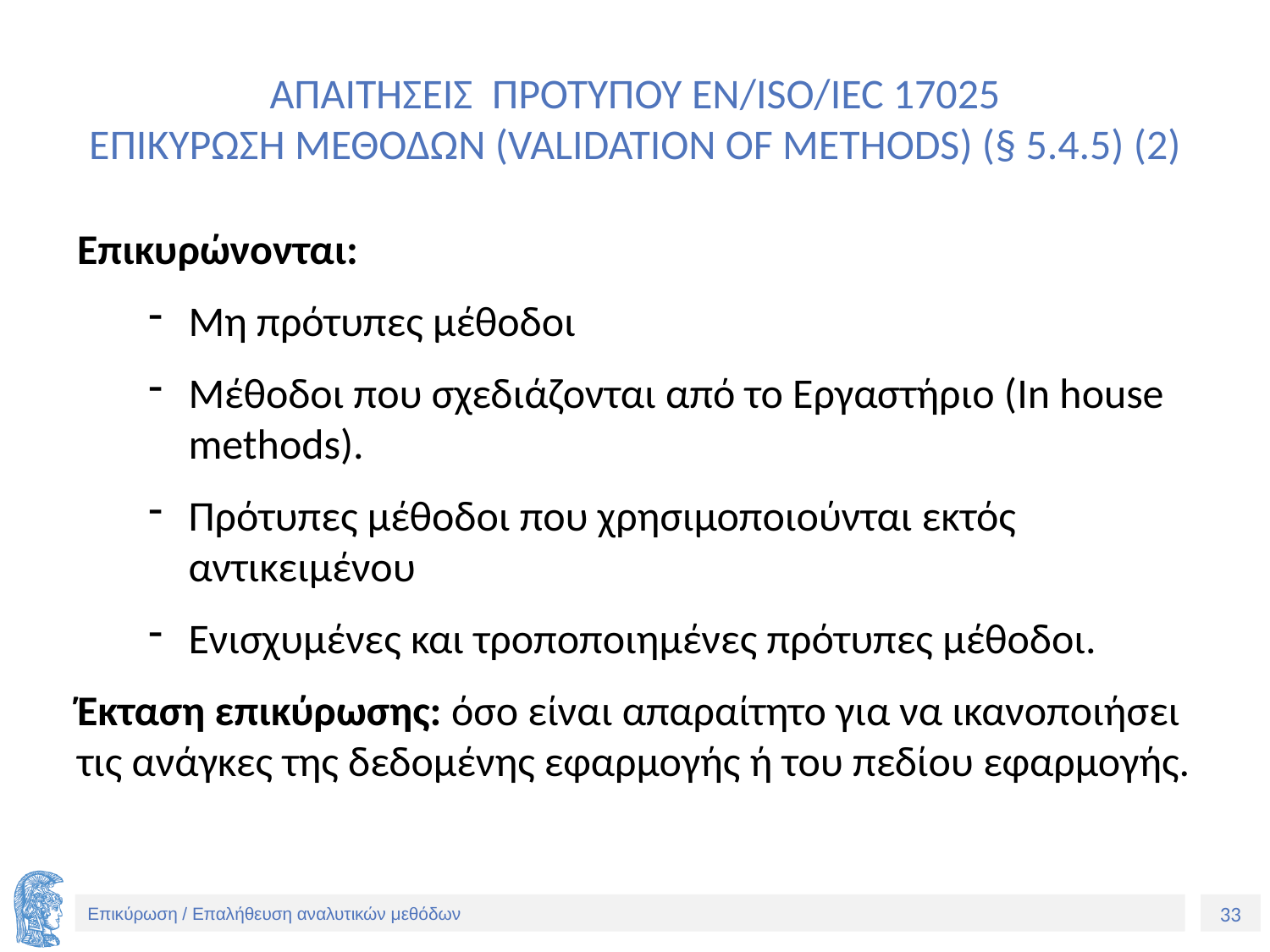

# ΑΠΑΙΤΗΣΕΙΣ  ΠΡΟΤΥΠΟΥ EN/ISO/IEC 17025 ΕΠΙΚΥΡΩΣΗ ΜΕΘΟΔΩΝ (VALIDATION OF METHODS) (§ 5.4.5) (2)
Επικυρώνονται:
Μη πρότυπες μέθοδοι
Μέθοδοι που σχεδιάζονται από το Εργαστήριο (In house methods).
Πρότυπες μέθοδοι που χρησιμοποιούνται εκτός αντικειμένου
Ενισχυμένες και τροποποιημένες πρότυπες μέθοδοι.
Έκταση επικύρωσης: όσο είναι απαραίτητο για να ικανοποιήσει τις ανάγκες της δεδομένης εφαρμογής ή του πεδίου εφαρμογής.